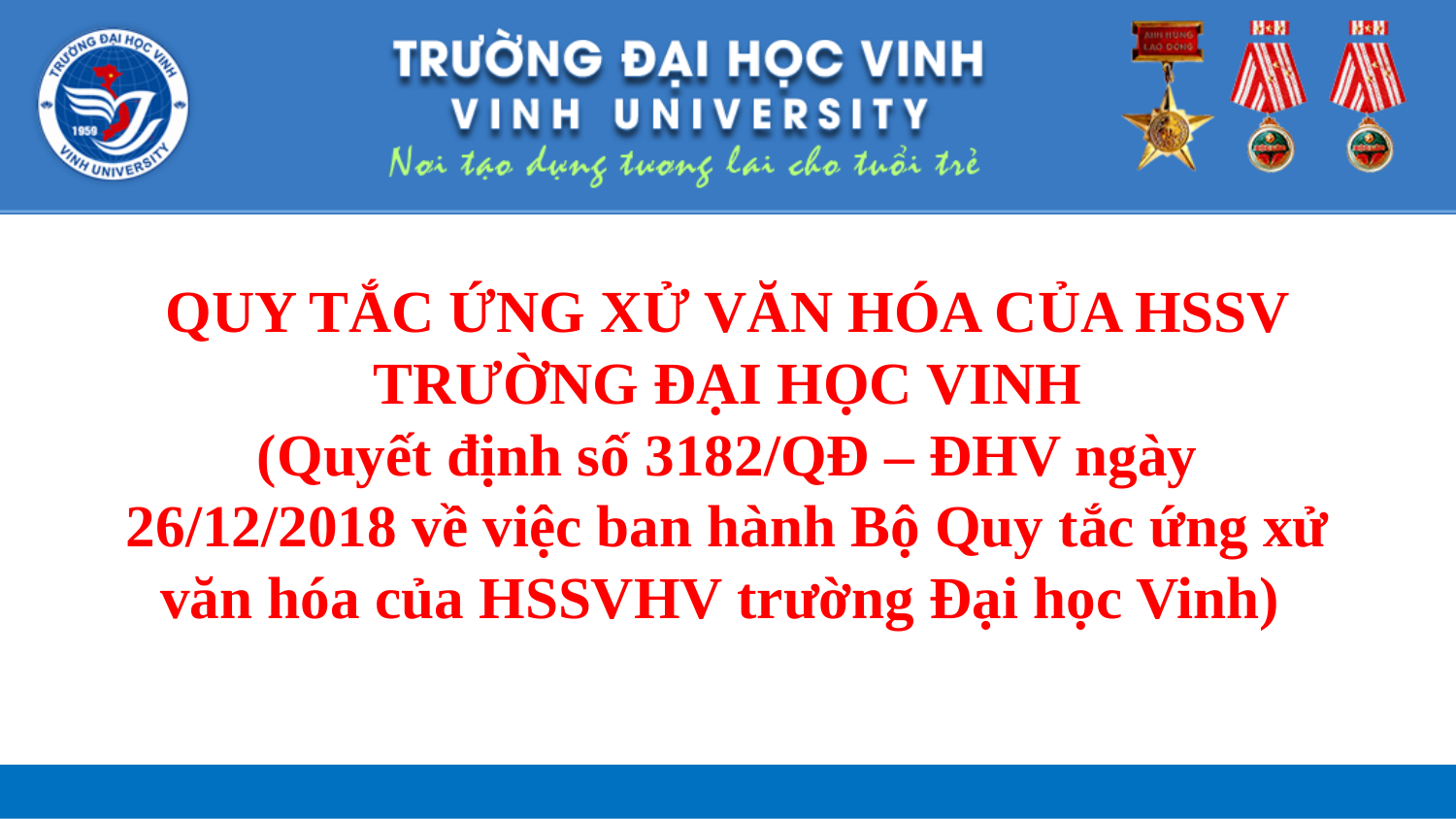

# QUY TẮC ỨNG XỬ VĂN HÓA CỦA HSSV TRƯỜNG ĐẠI HỌC VINH (Quyết định số 3182/QĐ – ĐHV ngày 26/12/2018 về việc ban hành Bộ Quy tắc ứng xử văn hóa của HSSVHV trường Đại học Vinh)